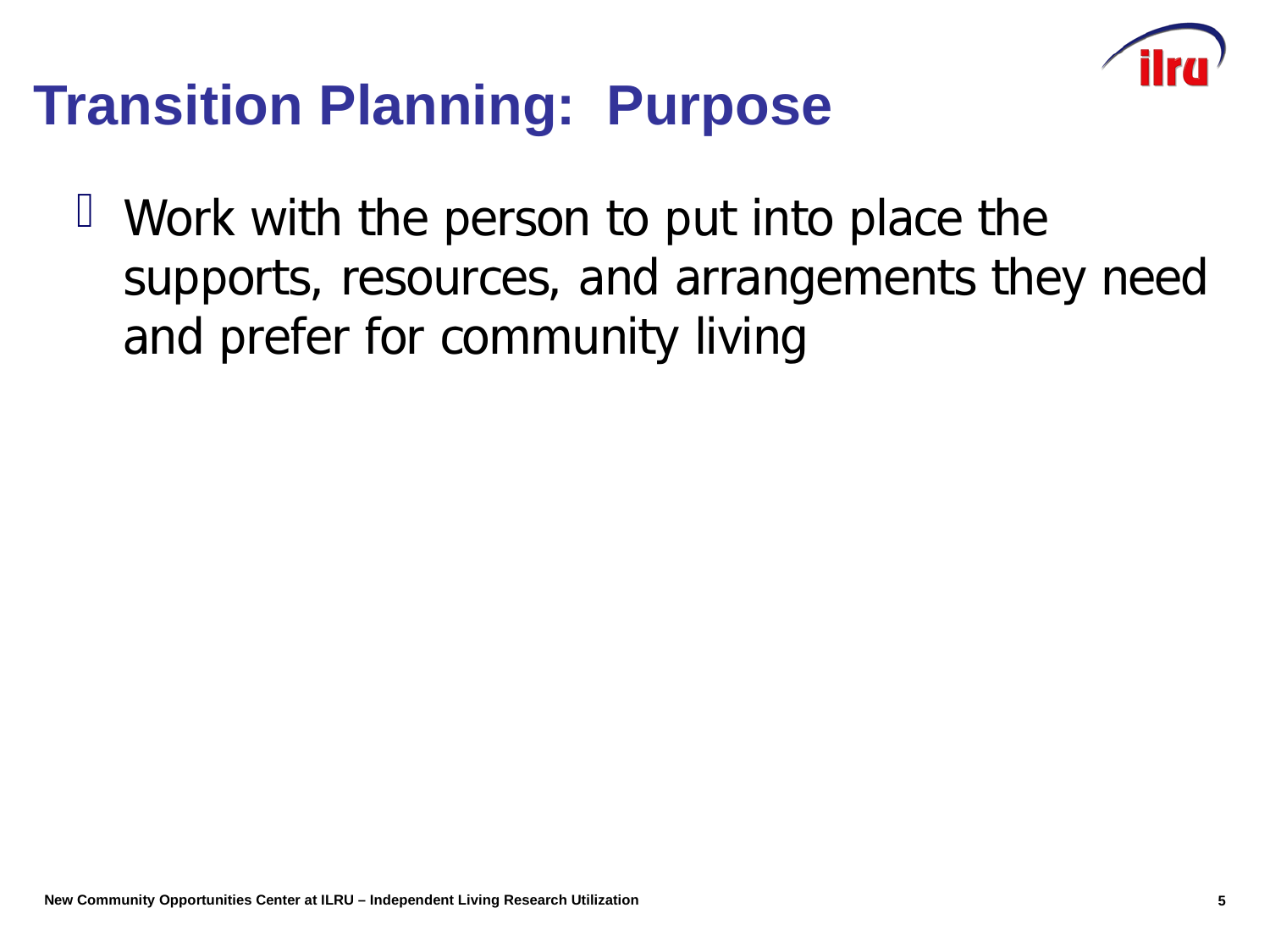

Work with the person to put into place the supports, resources, and arrangements they need and prefer for community living
Transition Planning:  Purpose
5